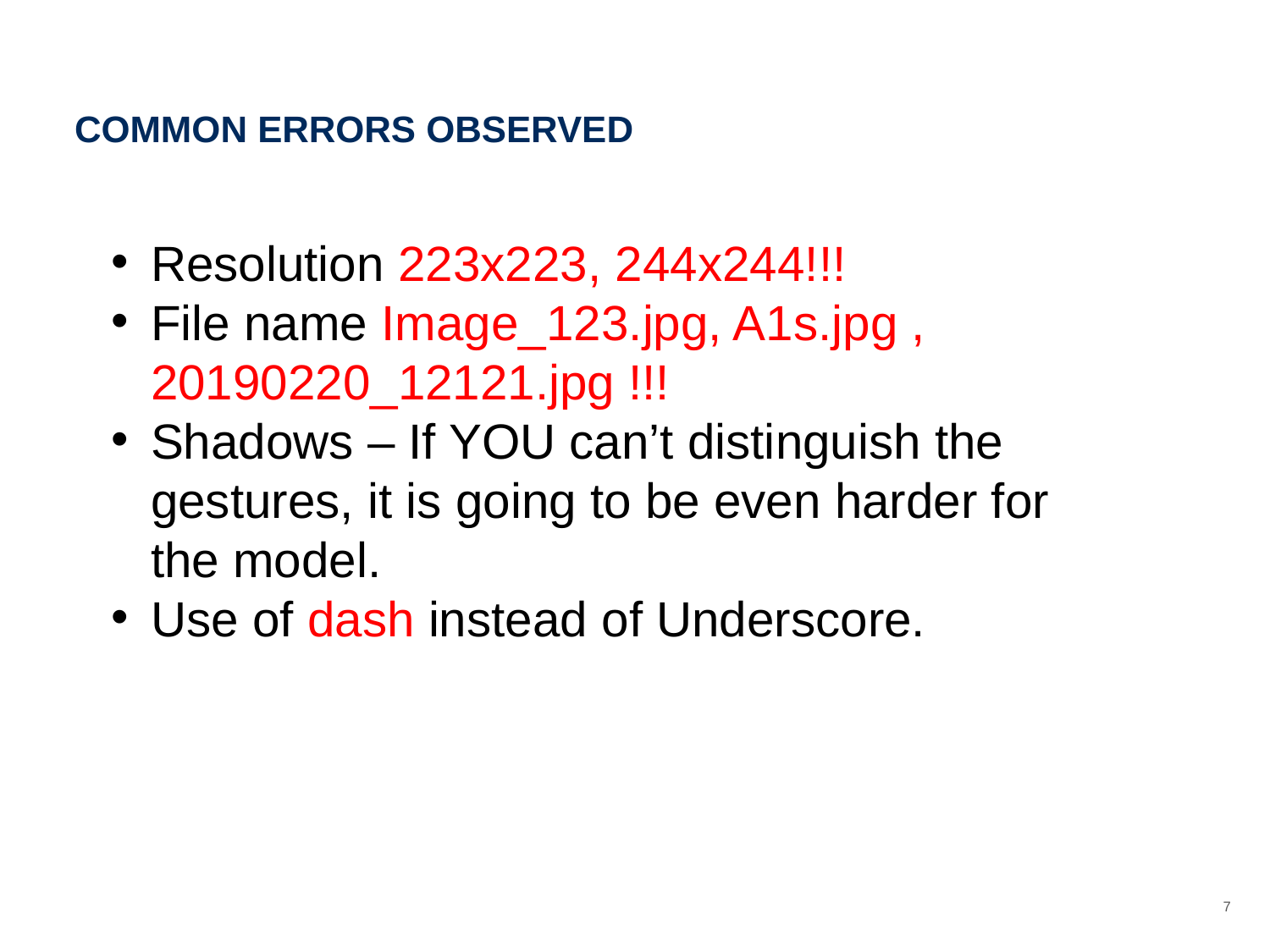

# COMMON ERRORS OBSERVED
Resolution 223x223, 244x244!!!
File name Image_123.jpg, A1s.jpg , 20190220_12121.jpg !!!
Shadows – If YOU can’t distinguish the gestures, it is going to be even harder for the model.
Use of dash instead of Underscore.

7